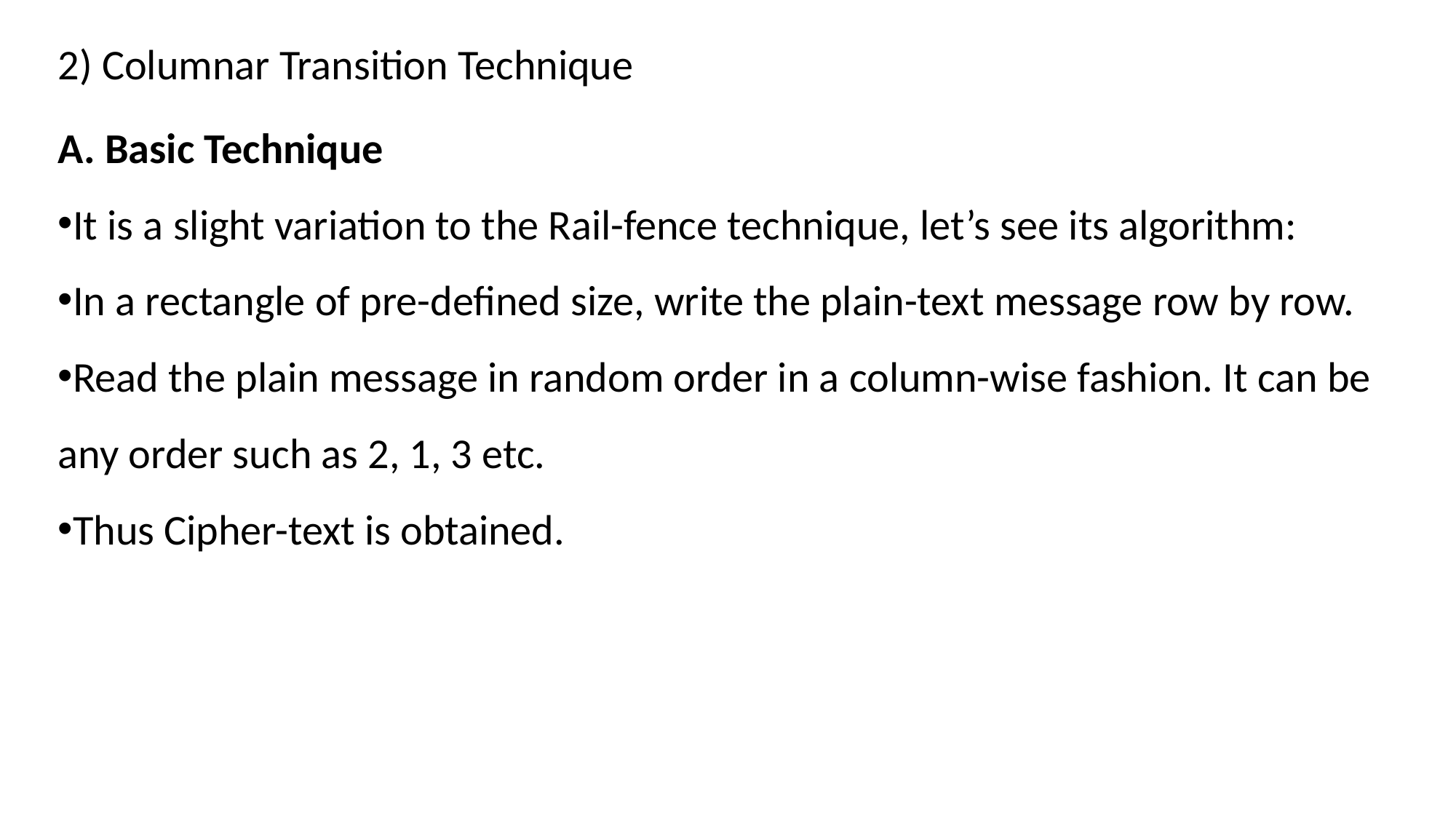

2) Columnar Transition Technique

A. Basic Technique
It is a slight variation to the Rail-fence technique, let’s see its algorithm:
In a rectangle of pre-defined size, write the plain-text message row by row.
Read the plain message in random order in a column-wise fashion. It can be any order such as 2, 1, 3 etc.
Thus Cipher-text is obtained.